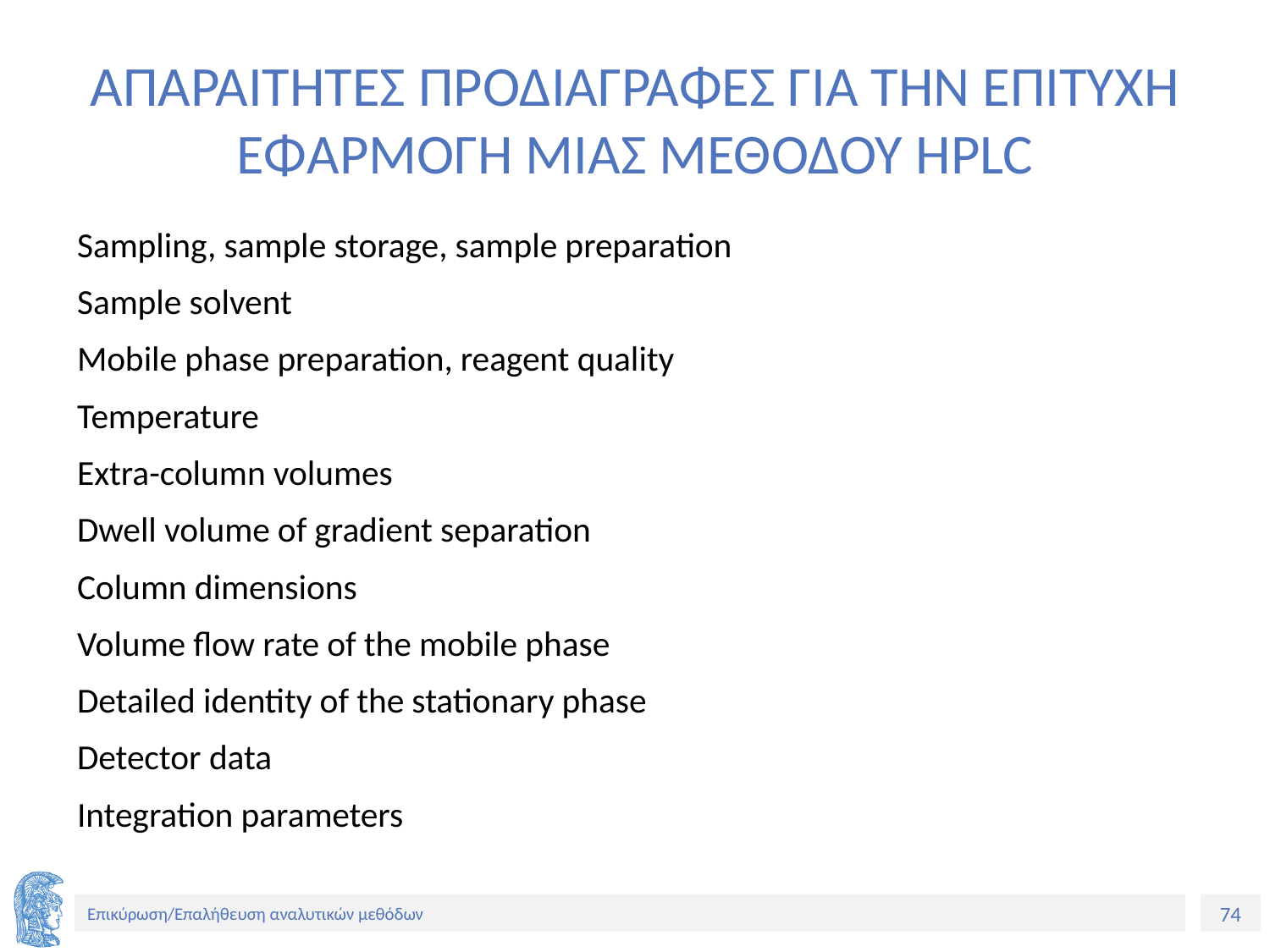

# ΑΠΑΡΑΙΤΗΤΕΣ ΠΡΟΔΙΑΓΡΑΦΕΣ ΓΙΑ ΤΗΝ ΕΠΙΤΥΧΗ ΕΦΑΡΜΟΓΗ ΜΙΑΣ ΜΕΘΟΔΟΥ HPLC
Sampling, sample storage, sample preparation
Sample solvent
Mobile phase preparation, reagent quality
Temperature
Extra-column volumes
Dwell volume of gradient separation
Column dimensions
Volume flow rate of the mobile phase
Detailed identity of the stationary phase
Detector data
Integration parameters